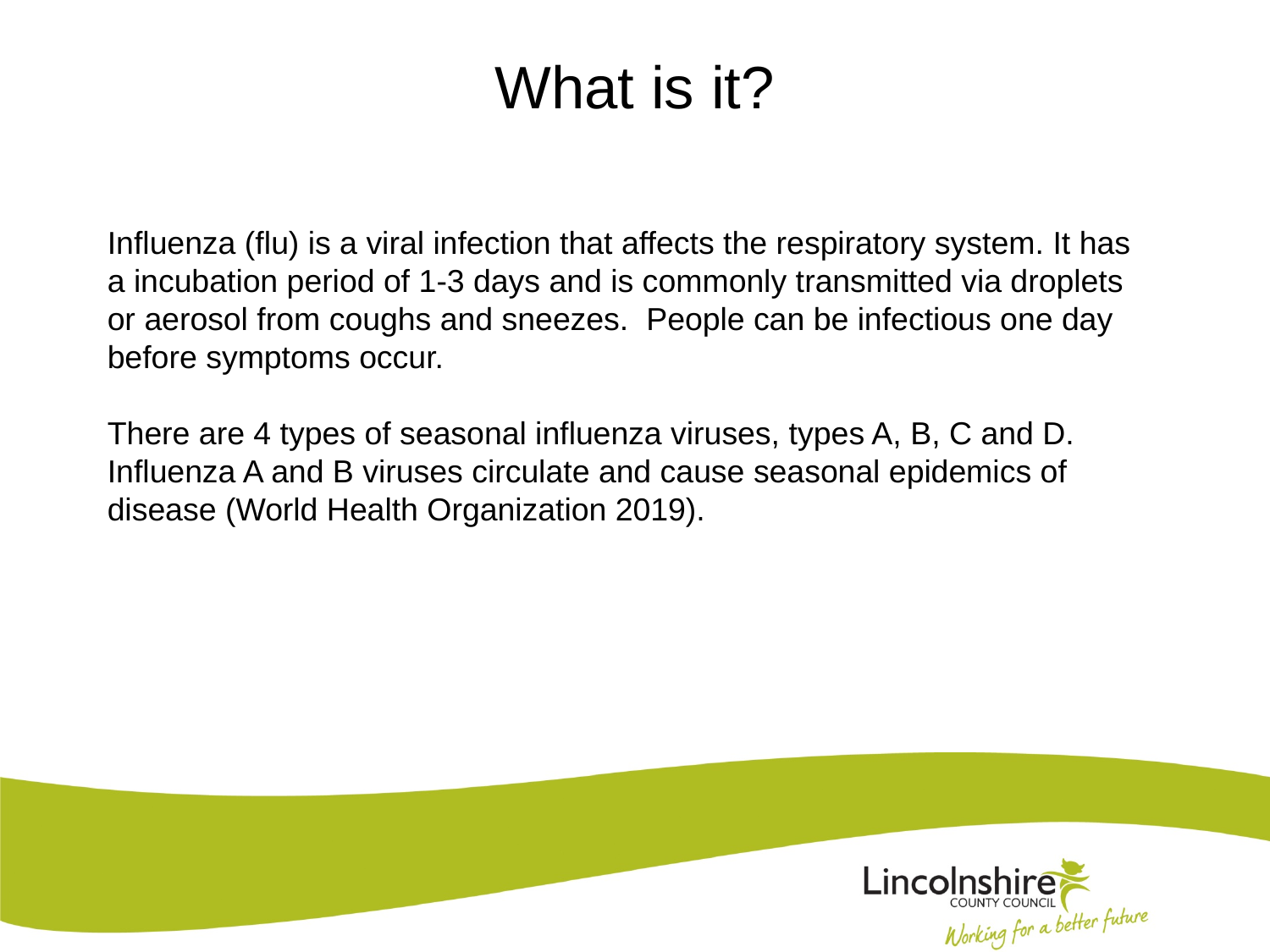

# What is it?
Influenza (flu) is a viral infection that affects the respiratory system. It has a incubation period of 1-3 days and is commonly transmitted via droplets or aerosol from coughs and sneezes.  People can be infectious one day before symptoms occur.

There are 4 types of seasonal influenza viruses, types A, B, C and D. Influenza A and B viruses circulate and cause seasonal epidemics of disease (World Health Organization 2019).